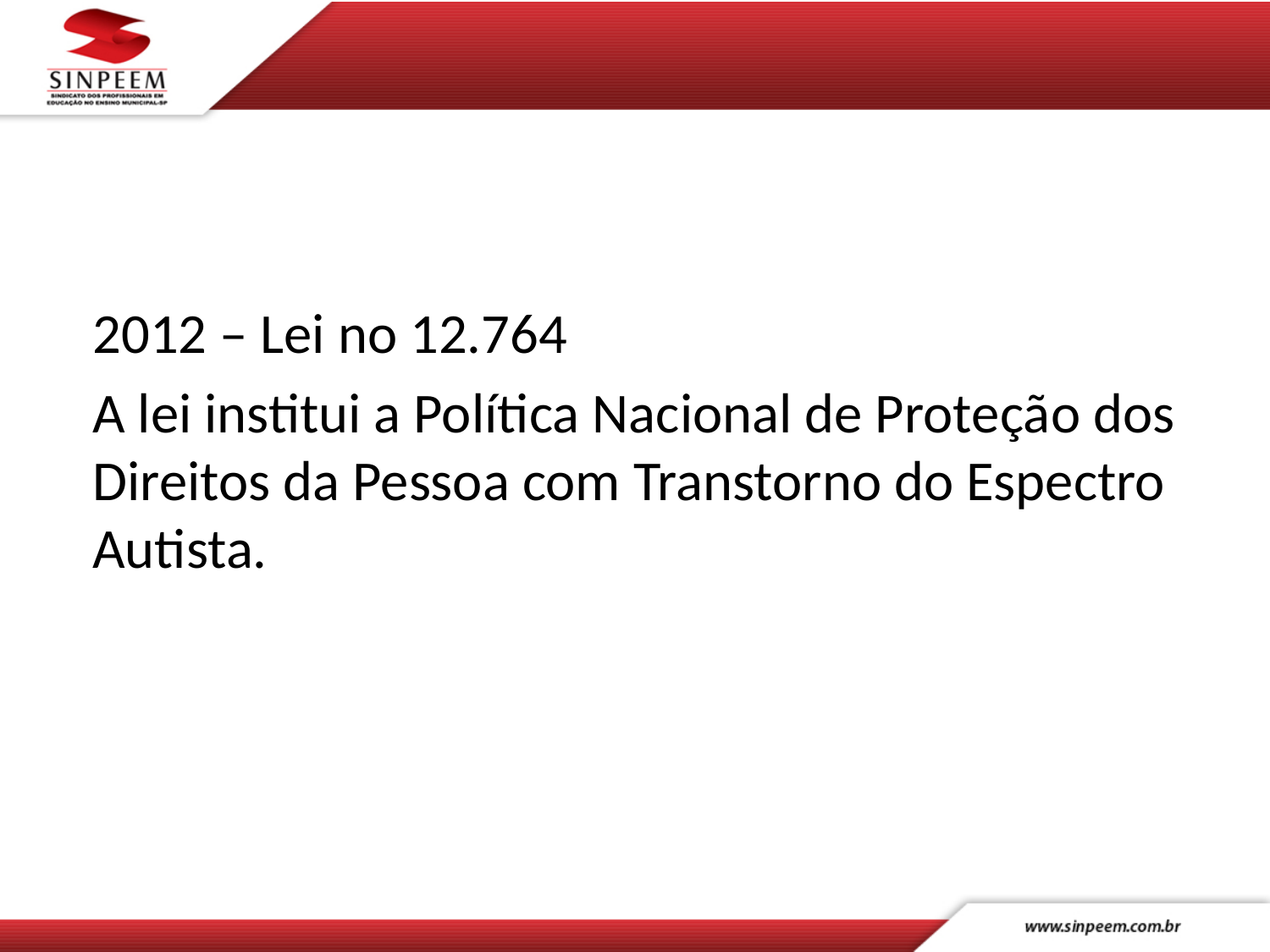

#
2012 – Lei no 12.764
A lei institui a Política Nacional de Proteção dos Direitos da Pessoa com Transtorno do Espectro Autista.